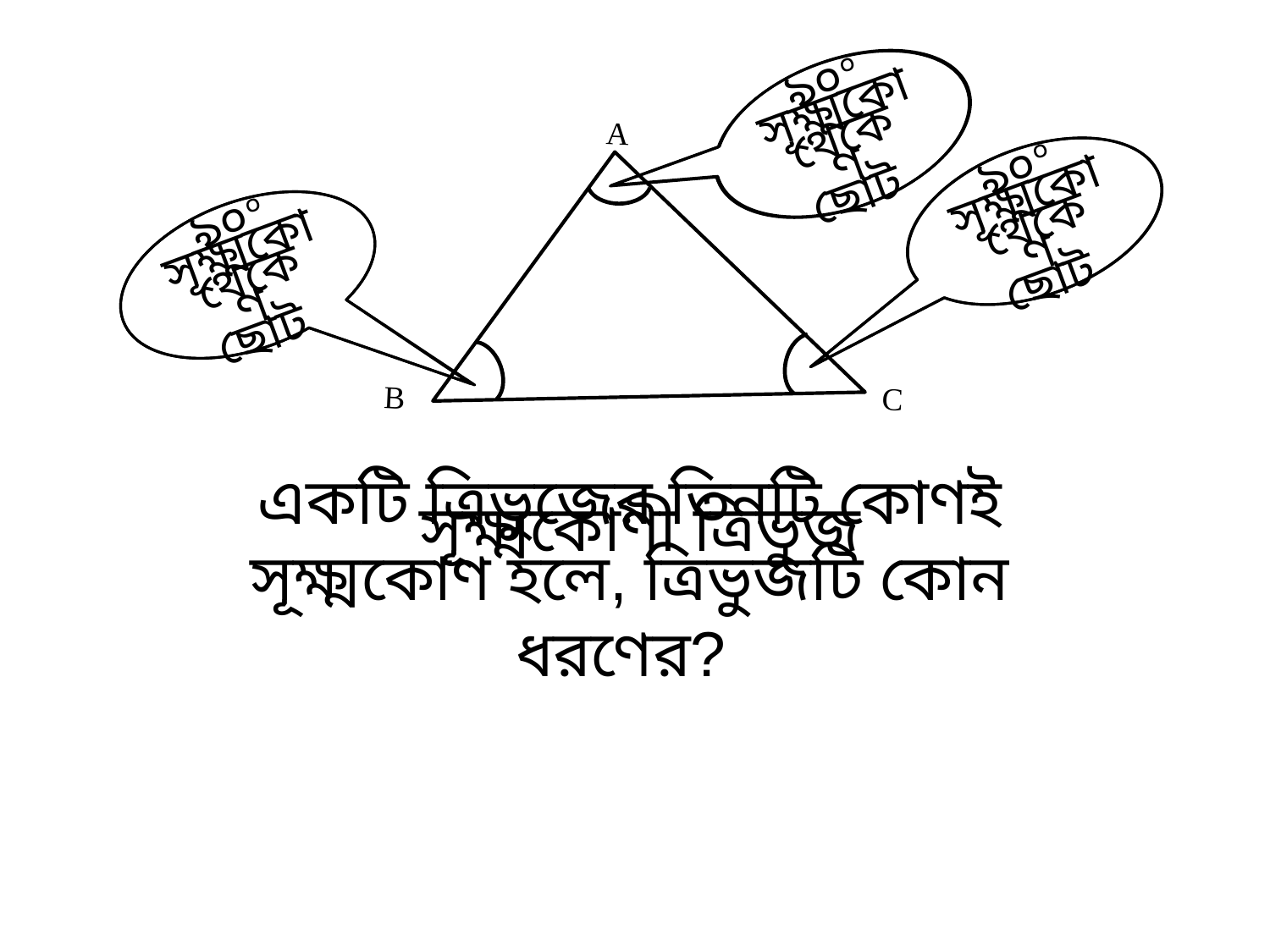

সূক্ষ্মকোণ
৯০০ থেকে ছোট
A

C
B
সূক্ষ্মকোণ
৯০০ থেকে ছোট

সূক্ষ্মকোণ
৯০০ থেকে ছোট

একটি ত্রিভুজের তিনটি কোণই সূক্ষ্মকোণ হলে, ত্রিভুজটি কোন ধরণের?
সূক্ষ্মকোণী ত্রিভুজ